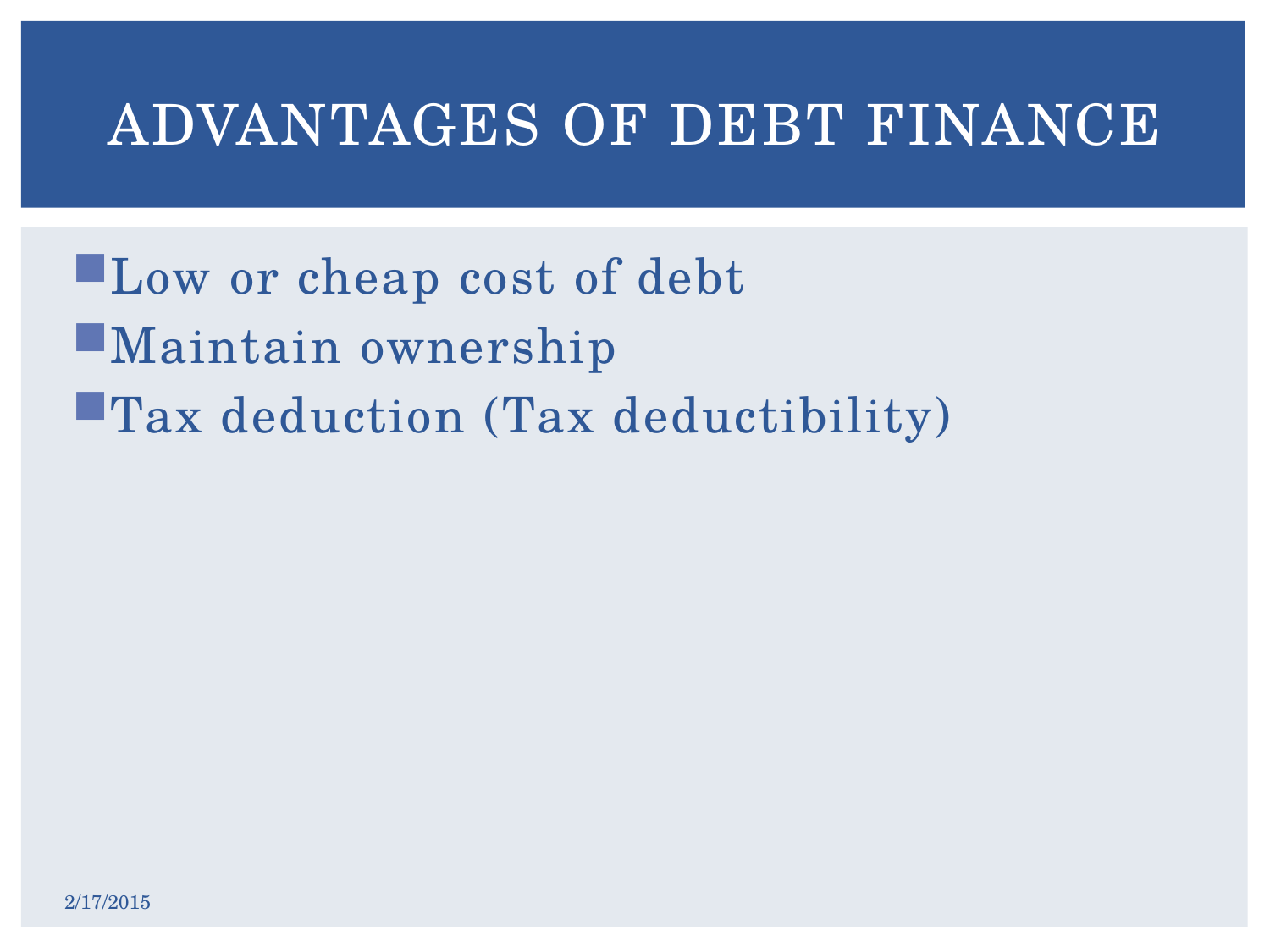

# advantages of debt finance
Low or cheap cost of debt
Maintain ownership
Tax deduction (Tax deductibility)
2/17/2015